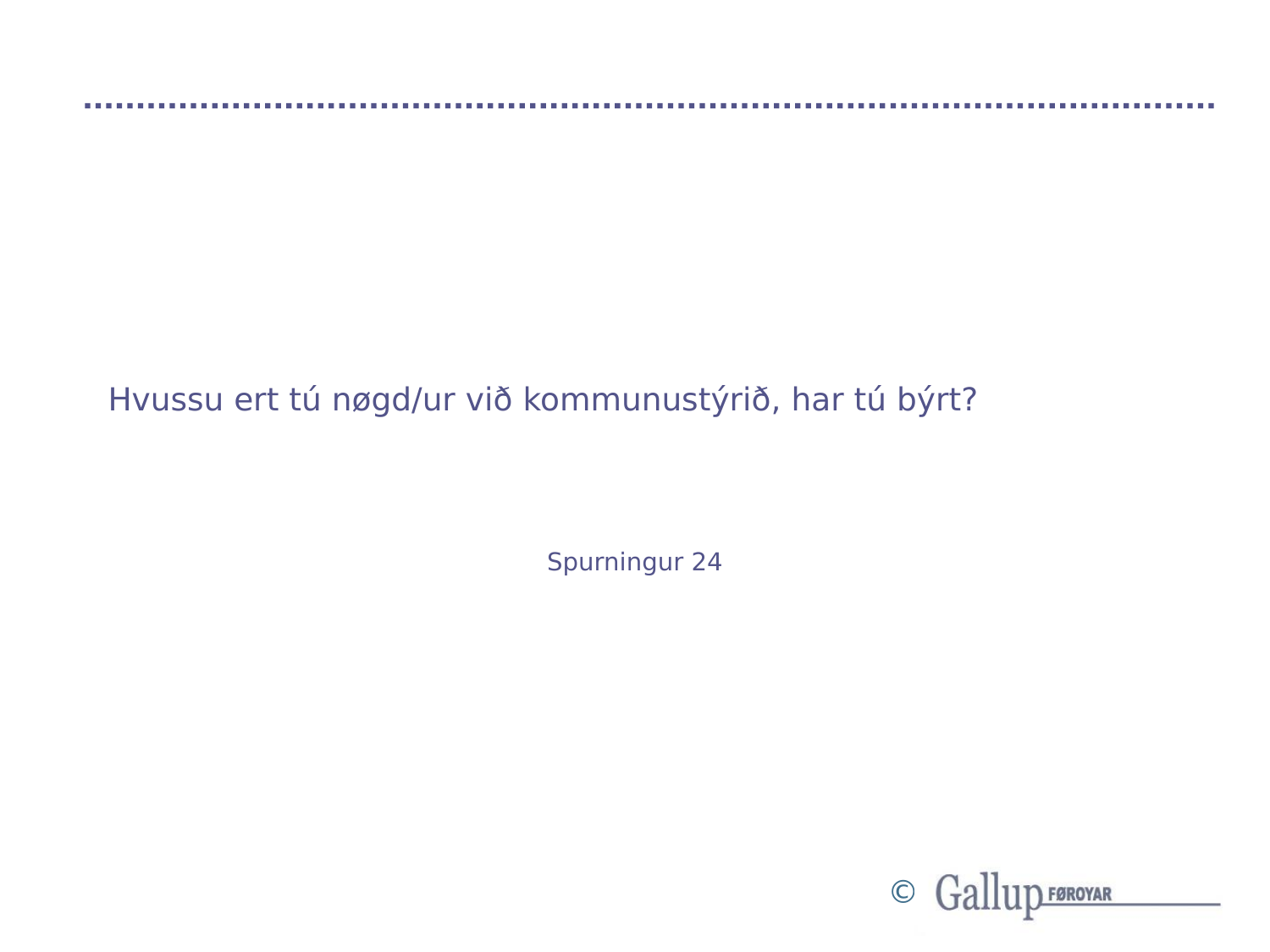

# Hvussu ert tú nøgd/ur við kommunustýrið, har tú býrt?
Spurningur 24